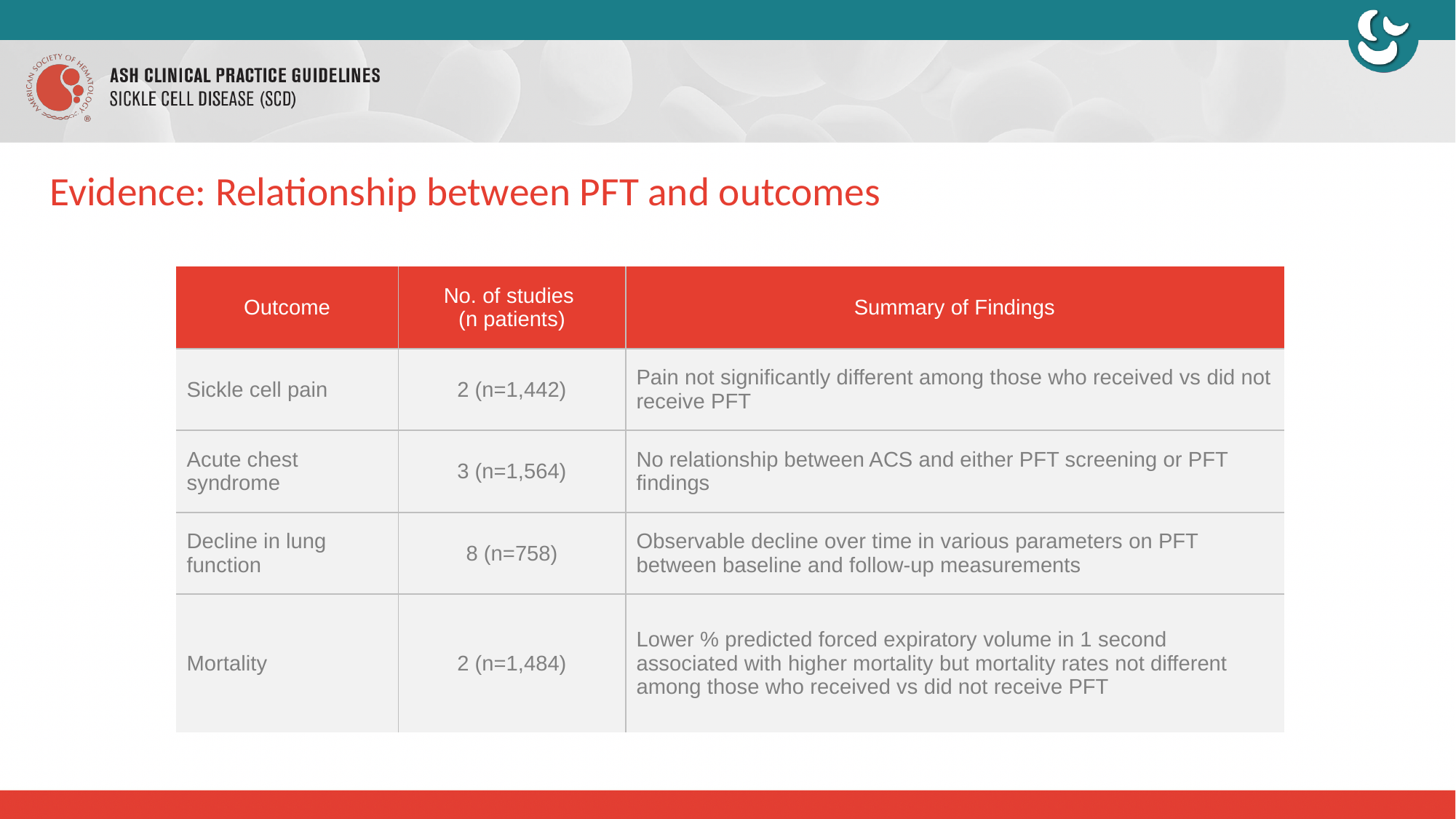

# Evidence: Relationship between PFT and outcomes
| Outcome | No. of studies (n patients) | Summary of Findings |
| --- | --- | --- |
| Sickle cell pain | 2 (n=1,442) | Pain not significantly different among those who received vs did not receive PFT |
| Acute chest syndrome | 3 (n=1,564) | No relationship between ACS and either PFT screening or PFT findings |
| Decline in lung function | 8 (n=758) | Observable decline over time in various parameters on PFT between baseline and follow-up measurements |
| Mortality | 2 (n=1,484) | Lower % predicted forced expiratory volume in 1 second associated with higher mortality but mortality rates not different among those who received vs did not receive PFT |